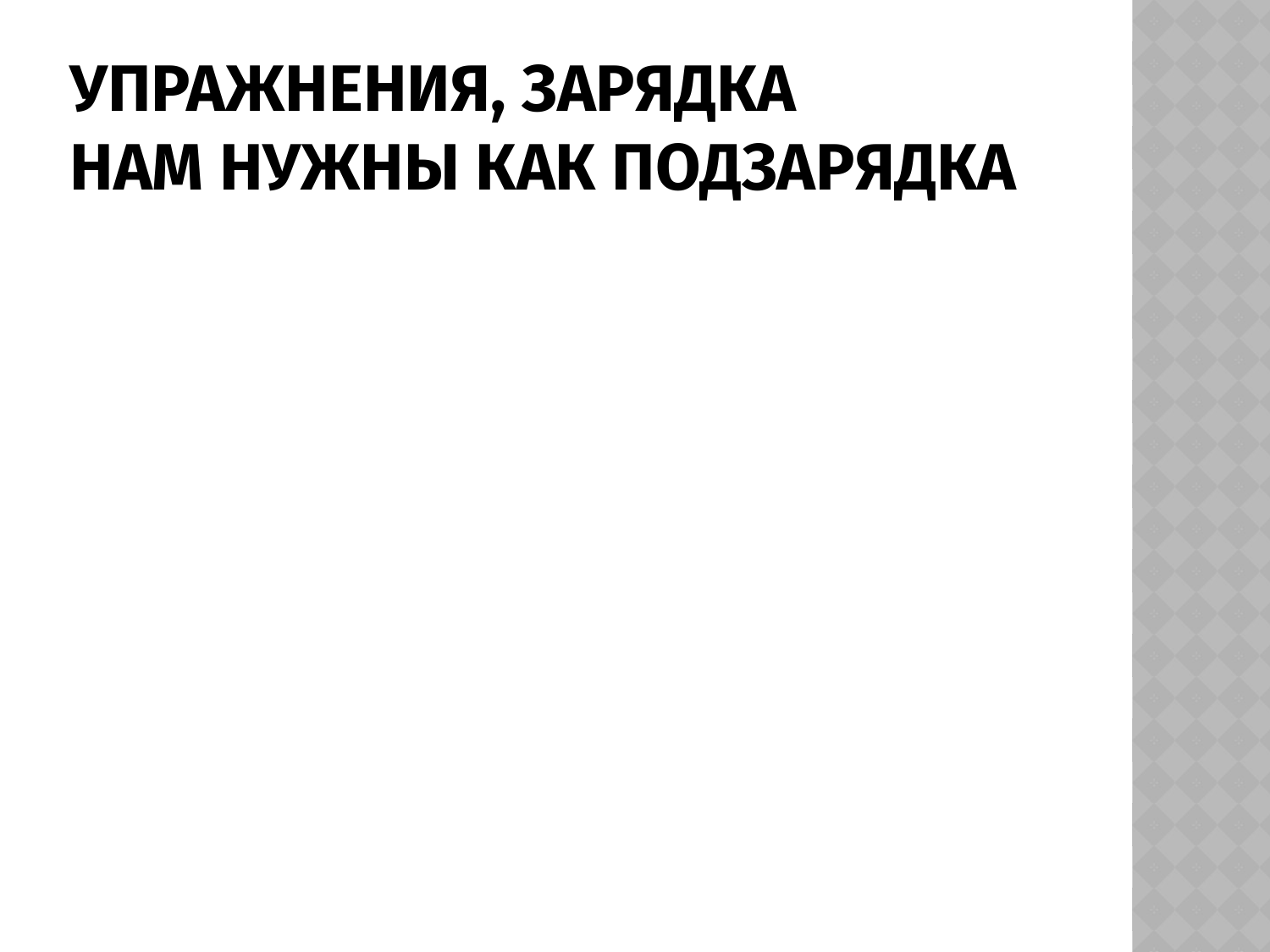

# Упражнения, зарядка Нам нужны как подзарядка